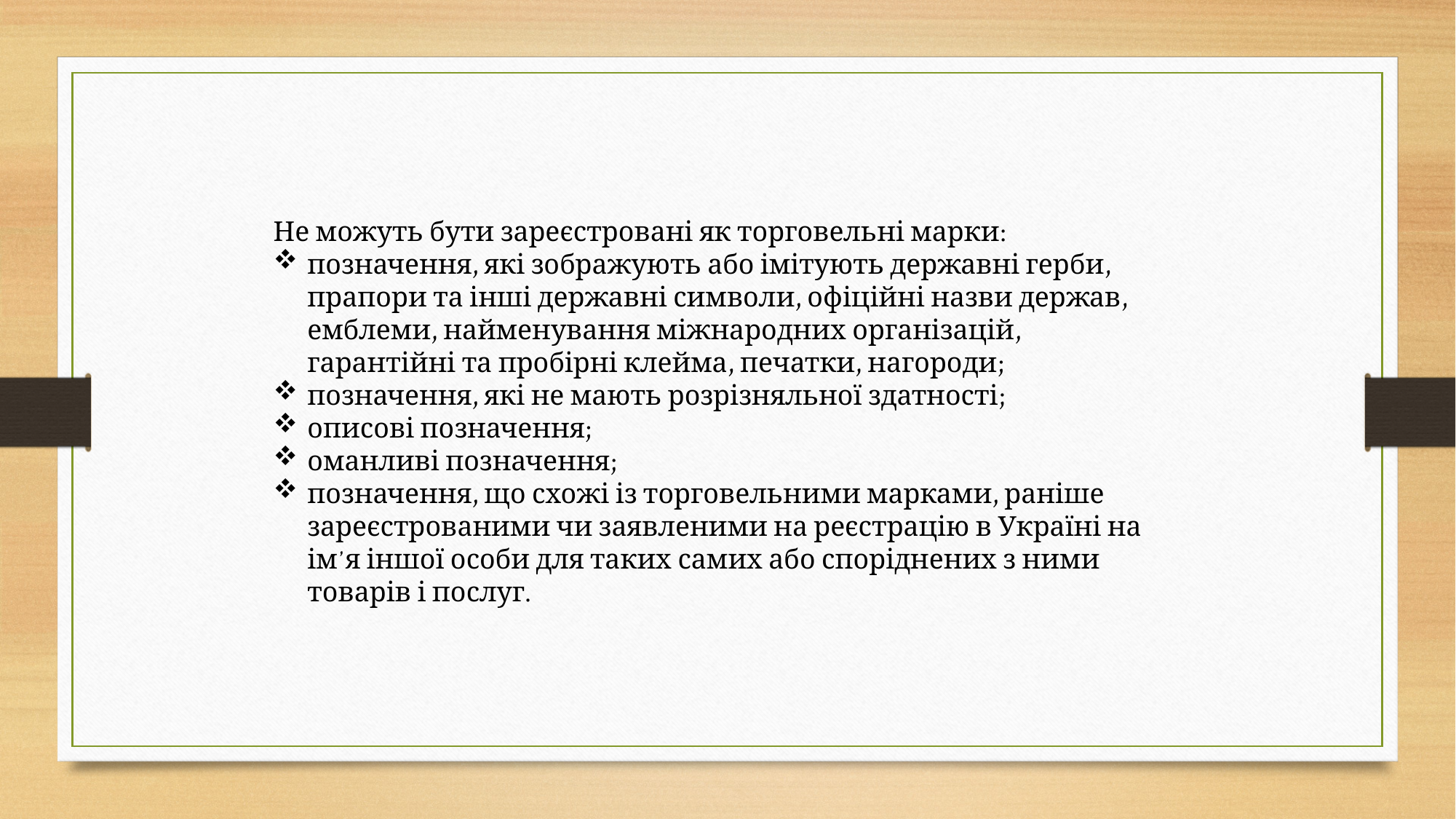

Не можуть бути зареєстровані як торговельні марки:
позначення, які зображують або імітують державні герби, прапори та інші державні символи, офіційні назви держав, емблеми, найменування міжнародних організацій, гарантійні та пробірні клейма, печатки, нагороди;
позначення, які не мають розрізняльної здатності;
описові позначення;
оманливі позначення;
позначення, що схожі із торговельними марками, раніше зареєстрованими чи заявленими на реєстрацію в Україні на імʼя іншої особи для таких самих або споріднених з ними товарів і послуг.